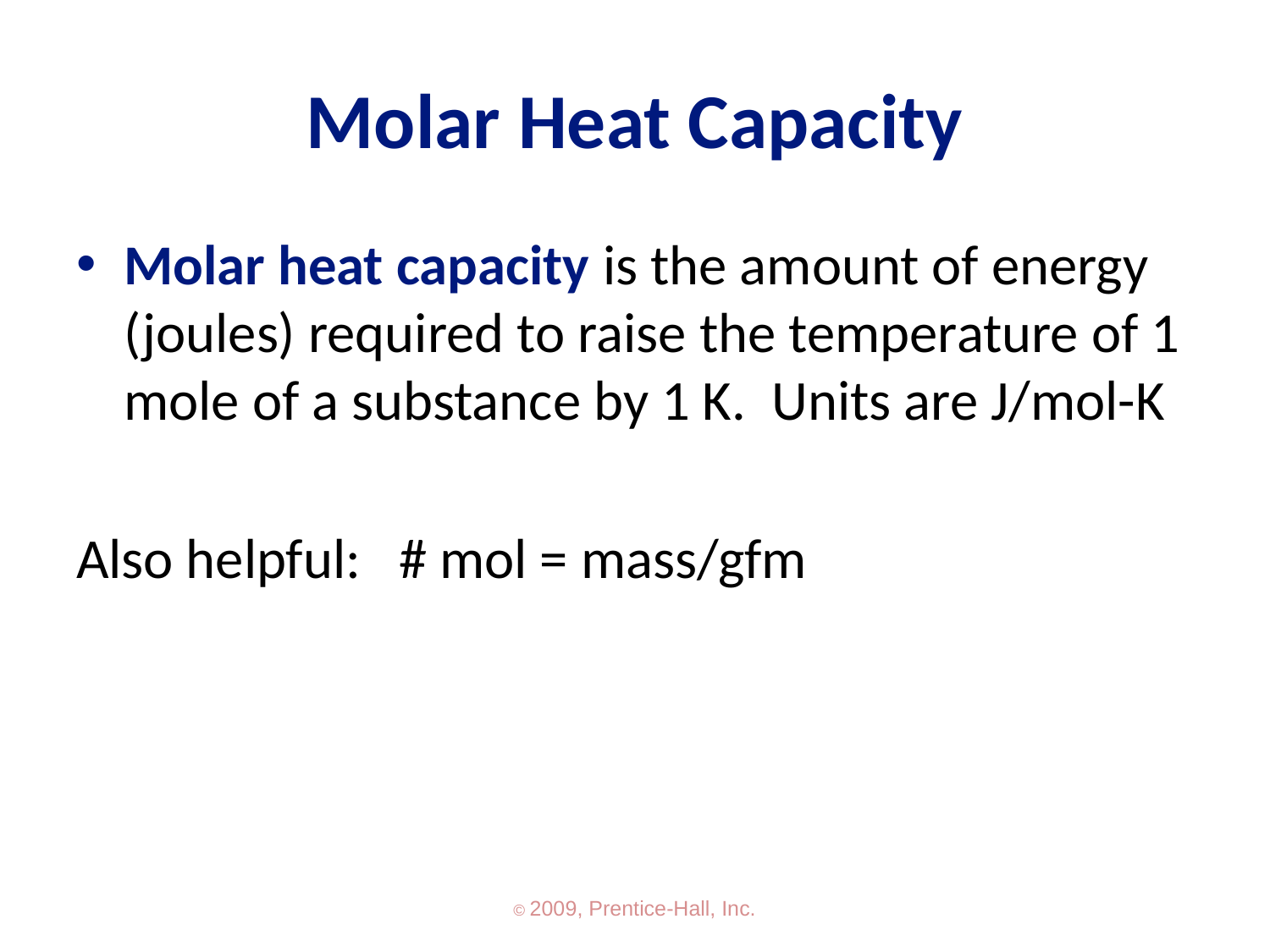

# Molar Heat Capacity
Molar heat capacity is the amount of energy (joules) required to raise the temperature of 1 mole of a substance by 1 K.  Units are J/mol-K

Also helpful:   # mol = mass/gfm
© 2009, Prentice-Hall, Inc.